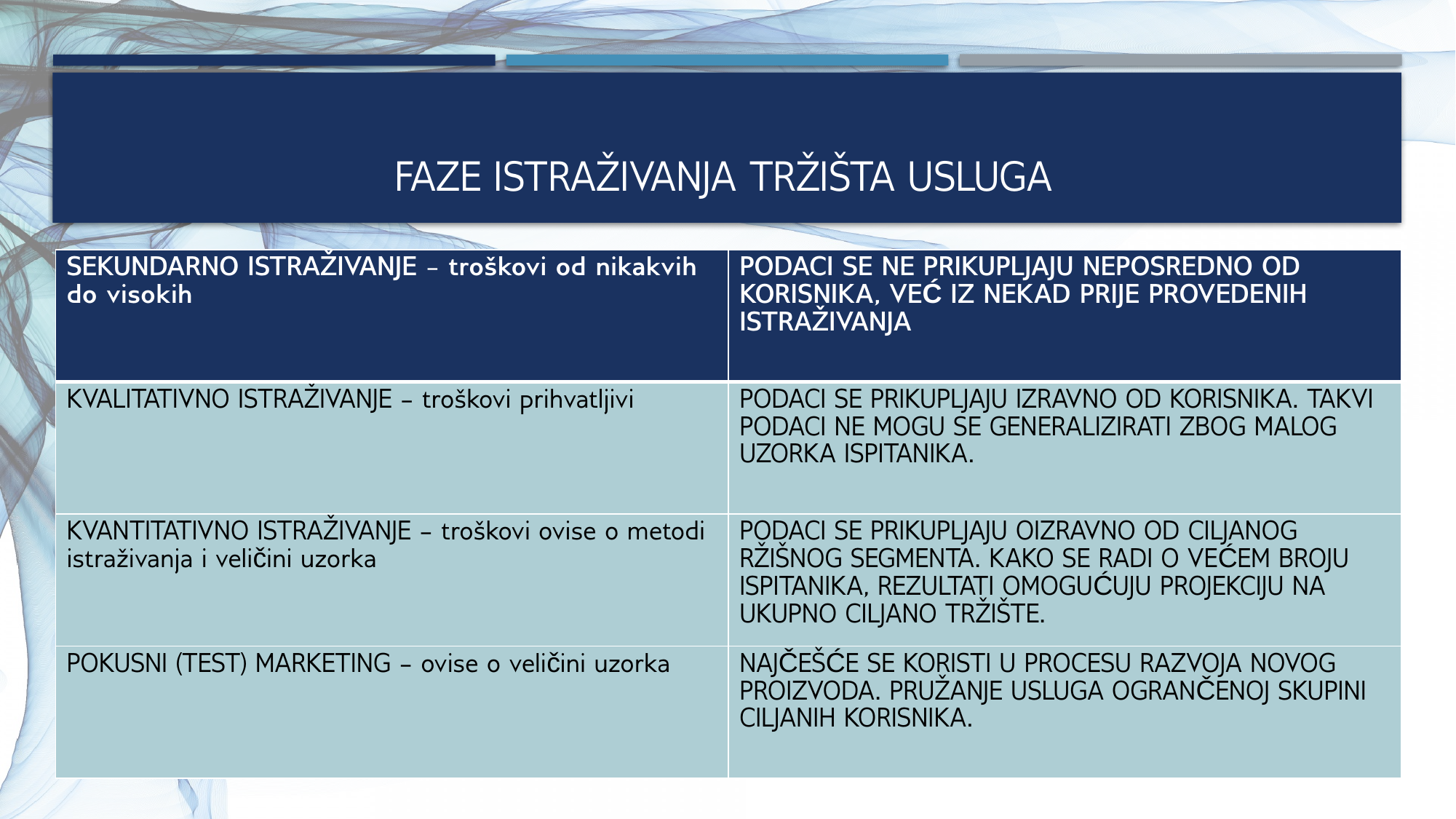

# FAZE ISTRAŽIVANJA TRŽIŠTA USLUGA
| SEKUNDARNO ISTRAŽIVANJE – troškovi od nikakvih do visokih | PODACI SE NE PRIKUPLJAJU NEPOSREDNO OD KORISNIKA, VEĆ IZ NEKAD PRIJE PROVEDENIH ISTRAŽIVANJA |
| --- | --- |
| KVALITATIVNO ISTRAŽIVANJE – troškovi prihvatljivi | PODACI SE PRIKUPLJAJU IZRAVNO OD KORISNIKA. TAKVI PODACI NE MOGU SE GENERALIZIRATI ZBOG MALOG UZORKA ISPITANIKA. |
| KVANTITATIVNO ISTRAŽIVANJE – troškovi ovise o metodi istraživanja i veličini uzorka | PODACI SE PRIKUPLJAJU OIZRAVNO OD CILJANOG RŽIŠNOG SEGMENTA. KAKO SE RADI O VEĆEM BROJU ISPITANIKA, REZULTATI OMOGUĆUJU PROJEKCIJU NA UKUPNO CILJANO TRŽIŠTE. |
| POKUSNI (TEST) MARKETING – ovise o veličini uzorka | NAJČEŠĆE SE KORISTI U PROCESU RAZVOJA NOVOG PROIZVODA. PRUŽANJE USLUGA OGRANČENOJ SKUPINI CILJANIH KORISNIKA. |